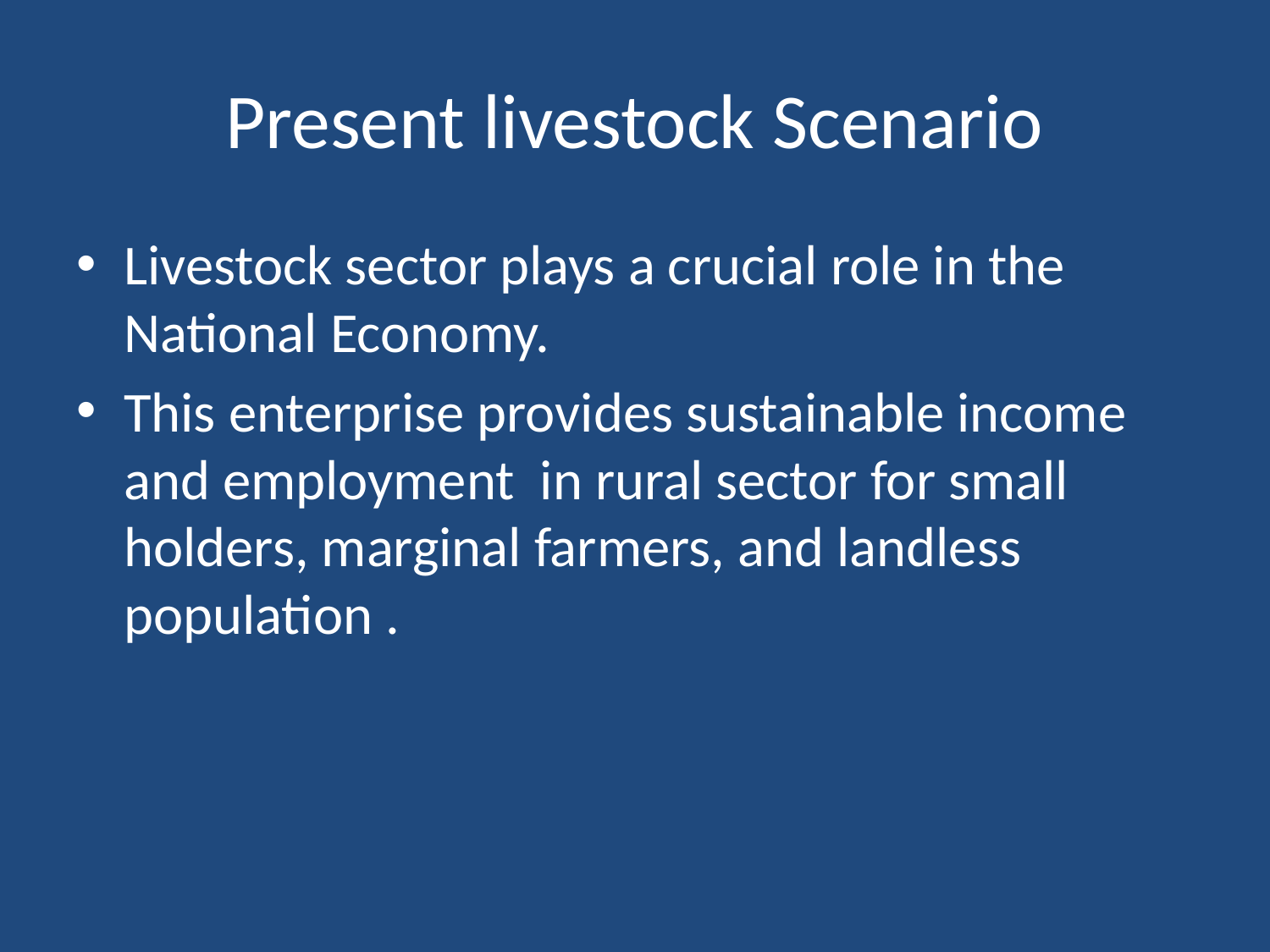

# Present livestock Scenario
Livestock sector plays a crucial role in the National Economy.
This enterprise provides sustainable income and employment  in rural sector for small holders, marginal farmers, and landless population .